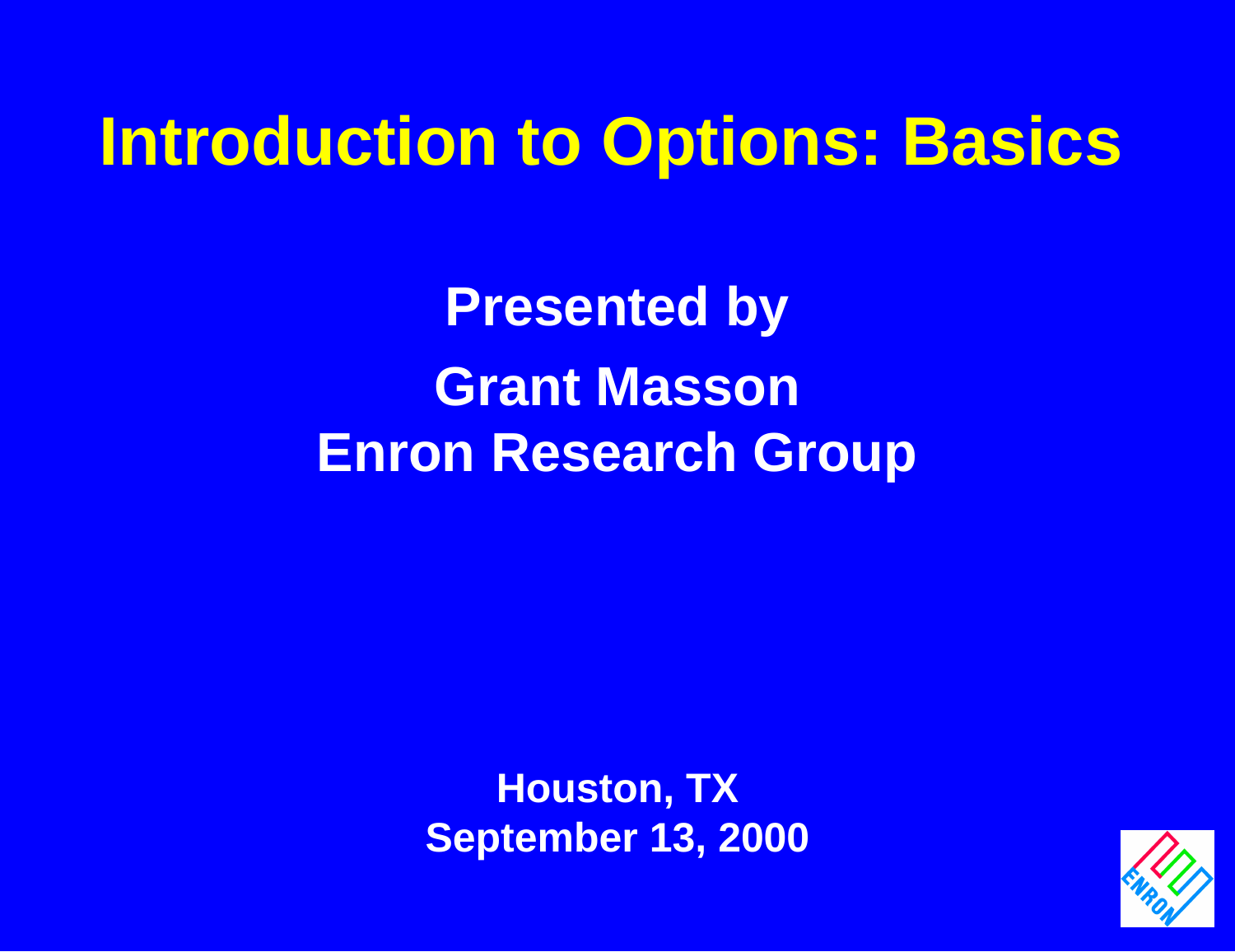

# Introduction to Options: Basics

Presented by
Grant Masson
Enron Research Group

Houston, TX
September 13, 2000